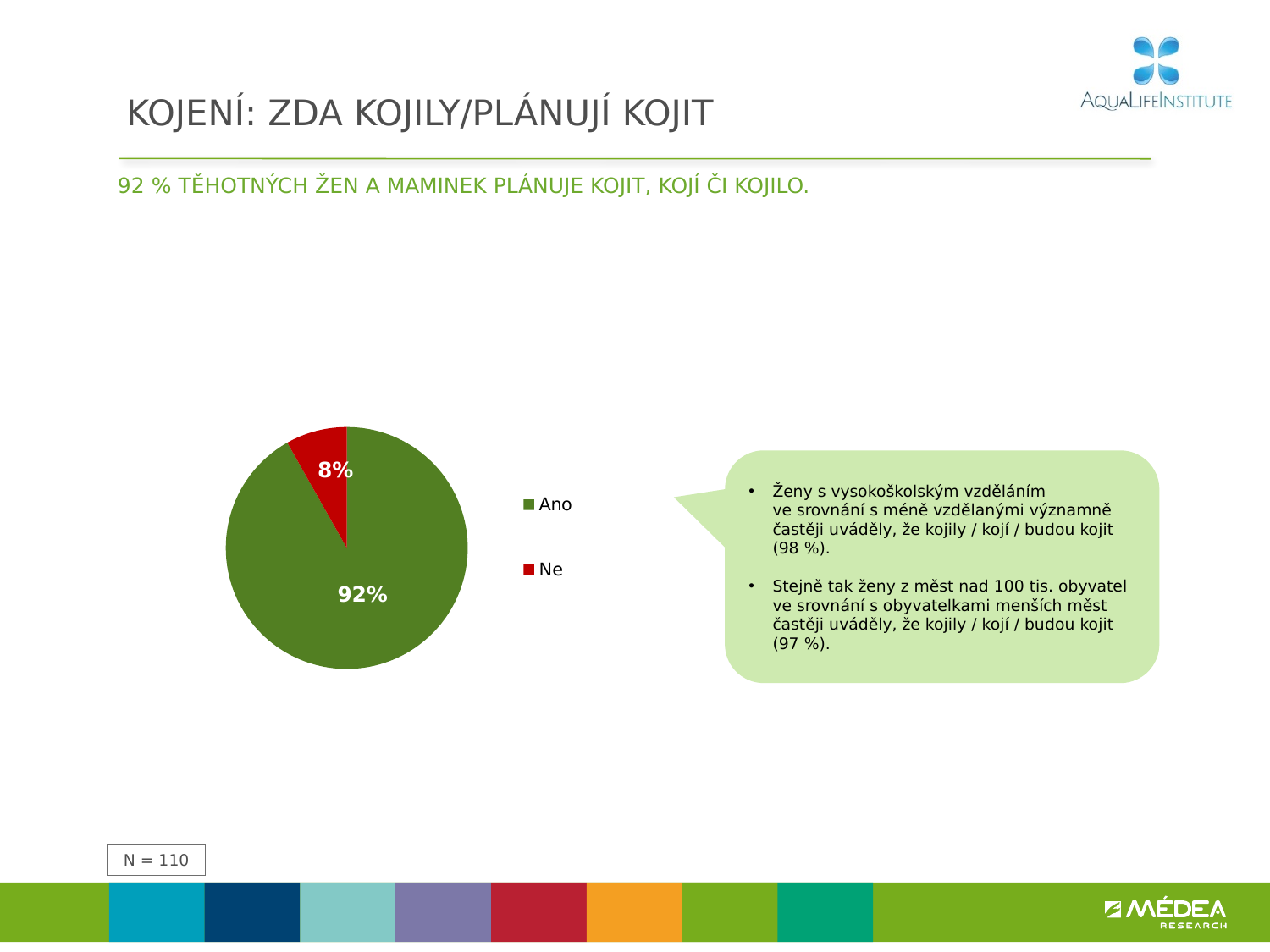

# KOJENÍ: ZDA KOJILY/PLÁNUJÍ KOJIT
92 % těhotných žen a maminek plánuje kojit, kojí či kojilo.

### Chart

| Category | Prodej |
|---|---|
| Ano | 0.9181818181818183 |
| Ne | 0.08181818181818182 |
Ženy s vysokoškolským vzděláním
ve srovnání s méně vzdělanými významně častěji uváděly, že kojily / kojí / budou kojit (98 %).

Stejně tak ženy z měst nad 100 tis. obyvatel ve srovnání s obyvatelkami menších měst častěji uváděly, že kojily / kojí / budou kojit (97 %).
N = 110